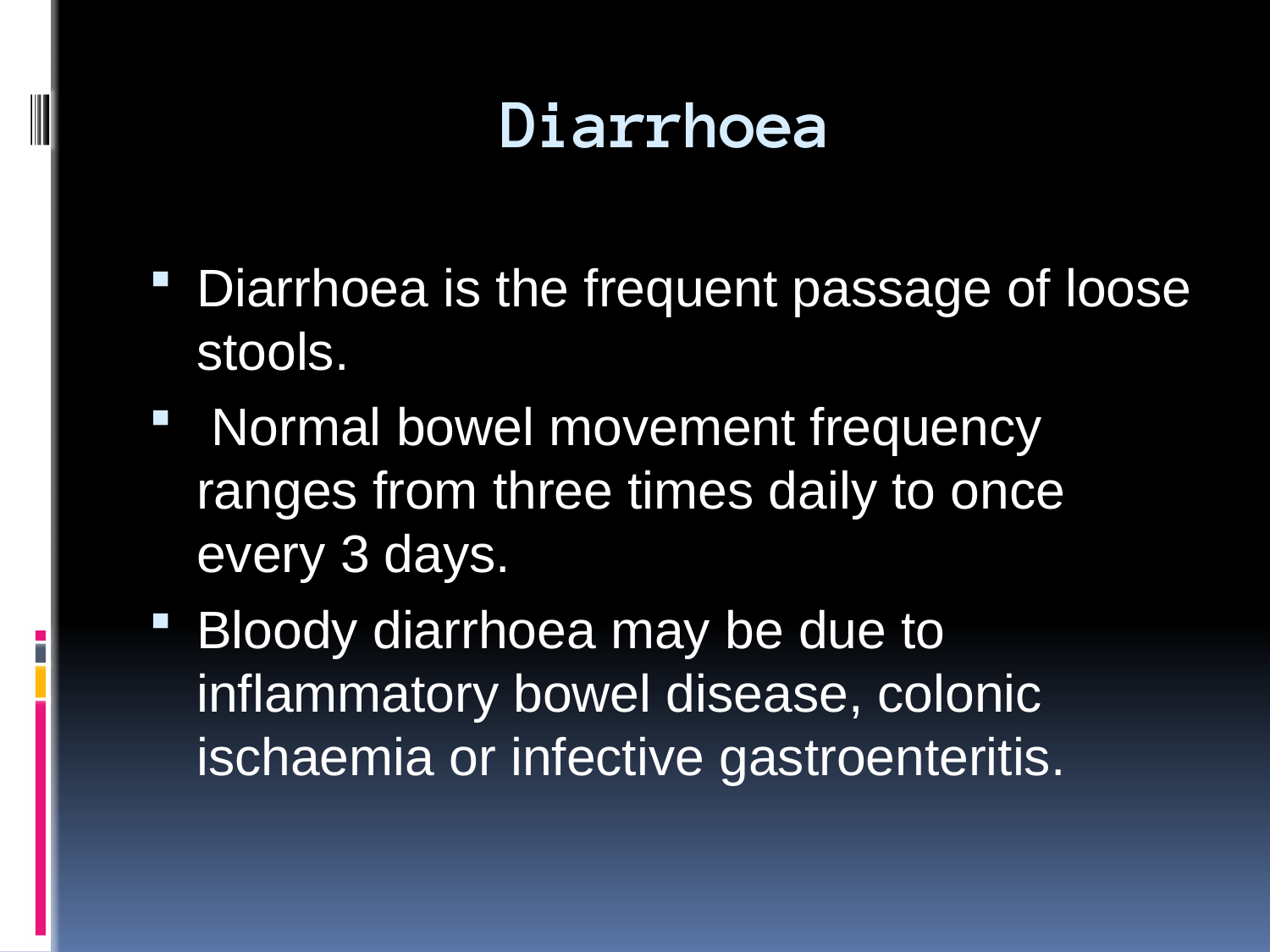

# Diarrhoea
Diarrhoea is the frequent passage of loose stools.
 Normal bowel movement frequency ranges from three times daily to once every 3 days.
Bloody diarrhoea may be due to inflammatory bowel disease, colonic ischaemia or infective gastroenteritis.